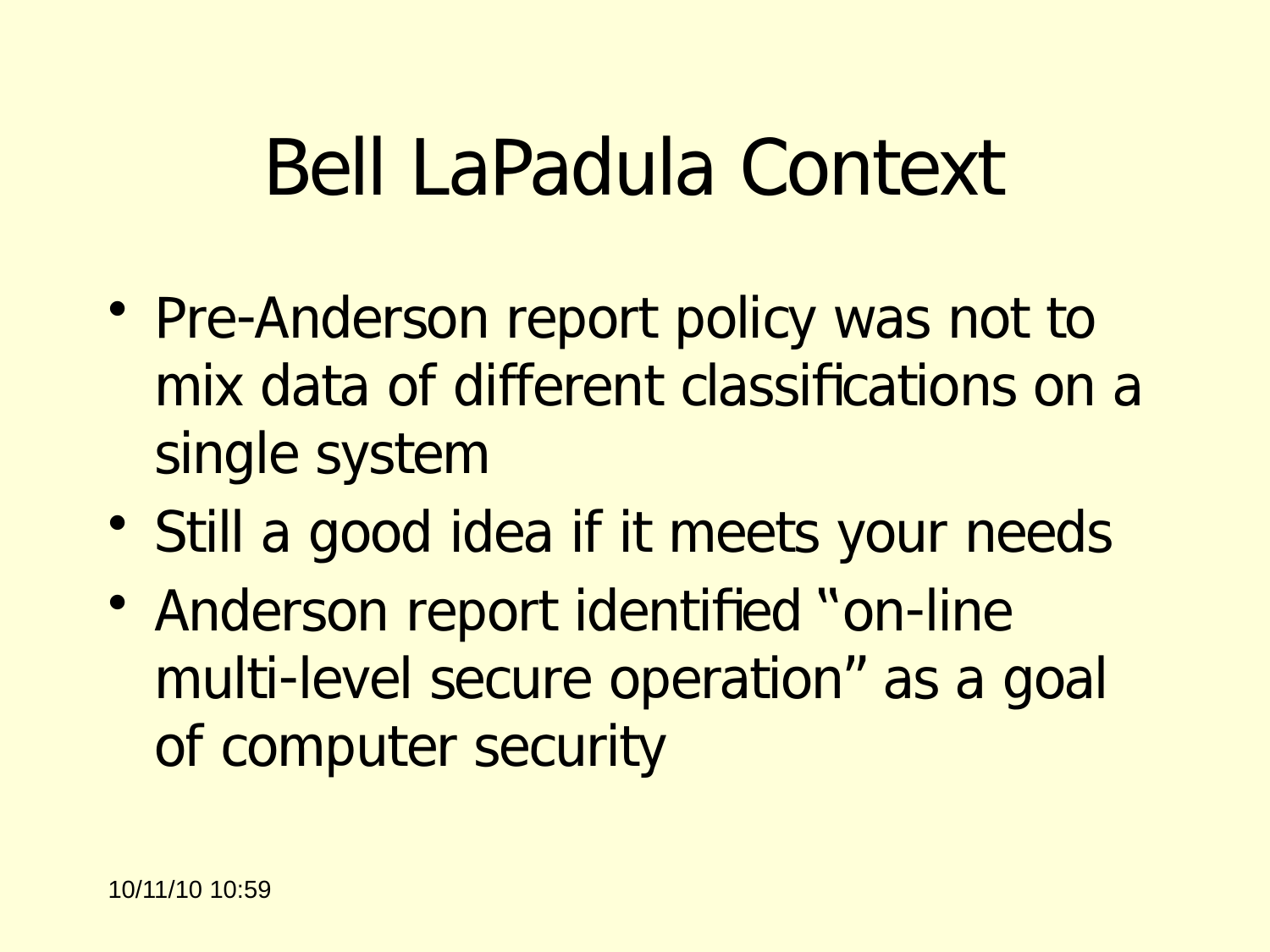

# Bell LaPadula Context
Pre-Anderson report policy was not to mix data of different classifications on a single system
Still a good idea if it meets your needs
Anderson report identified “on-line multi-level secure operation” as a goal of computer security
10/11/10 10:59